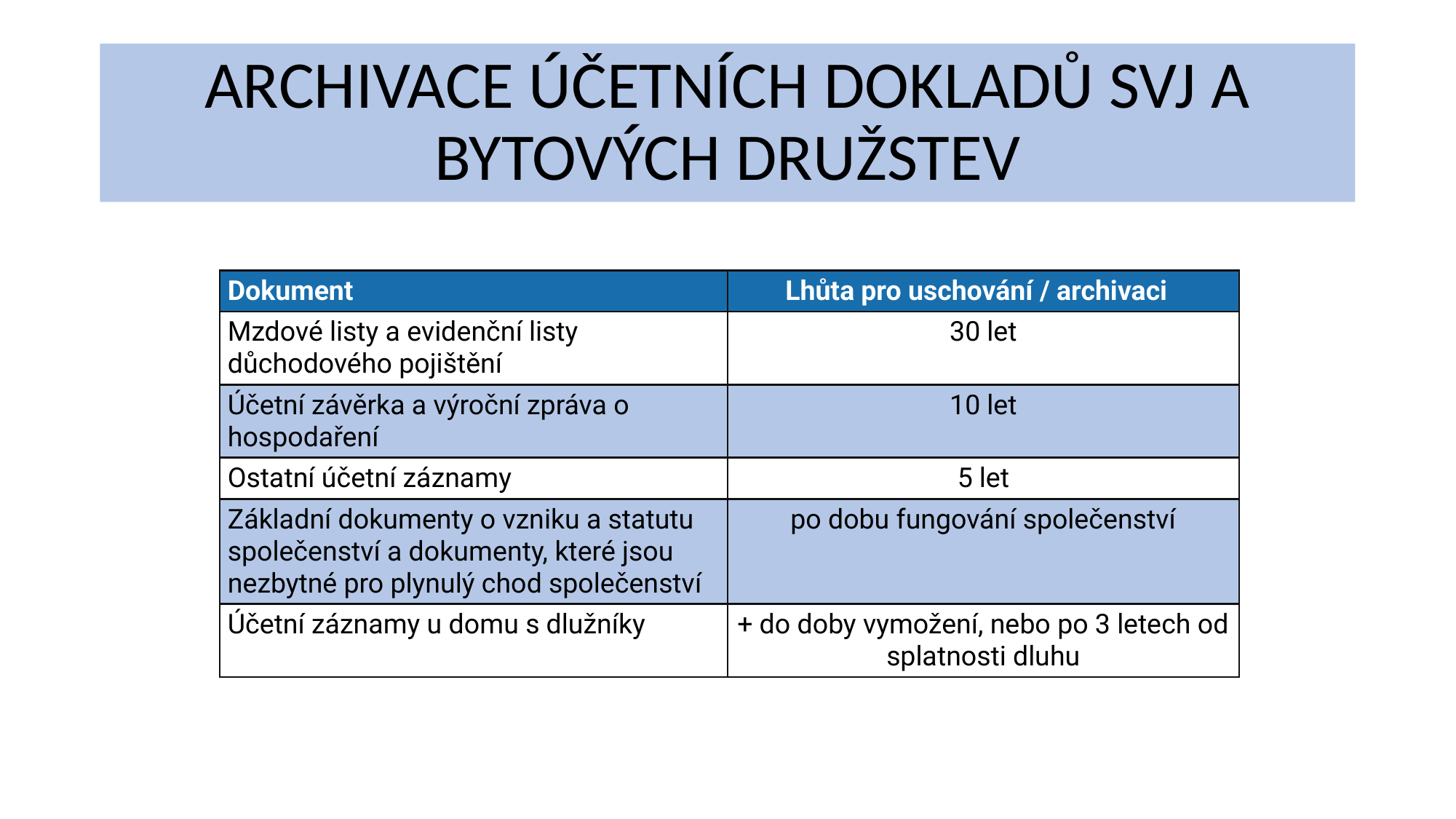

# ARCHIVACE ÚČETNÍCH DOKLADŮ SVJ A BYTOVÝCH DRUŽSTEV
| Dokument | Lhůta pro uschování / archivaci |
| --- | --- |
| Mzdové listy a evidenční listy důchodového pojištění | 30 let |
| Účetní závěrka a výroční zpráva o hospodaření | 10 let |
| Ostatní účetní záznamy | 5 let |
| Základní dokumenty o vzniku a statutu společenství a dokumenty, které jsou nezbytné pro plynulý chod společenství | po dobu fungování společenství |
| Účetní záznamy u domu s dlužníky | + do doby vymožení, nebo po 3 letech od splatnosti dluhu |